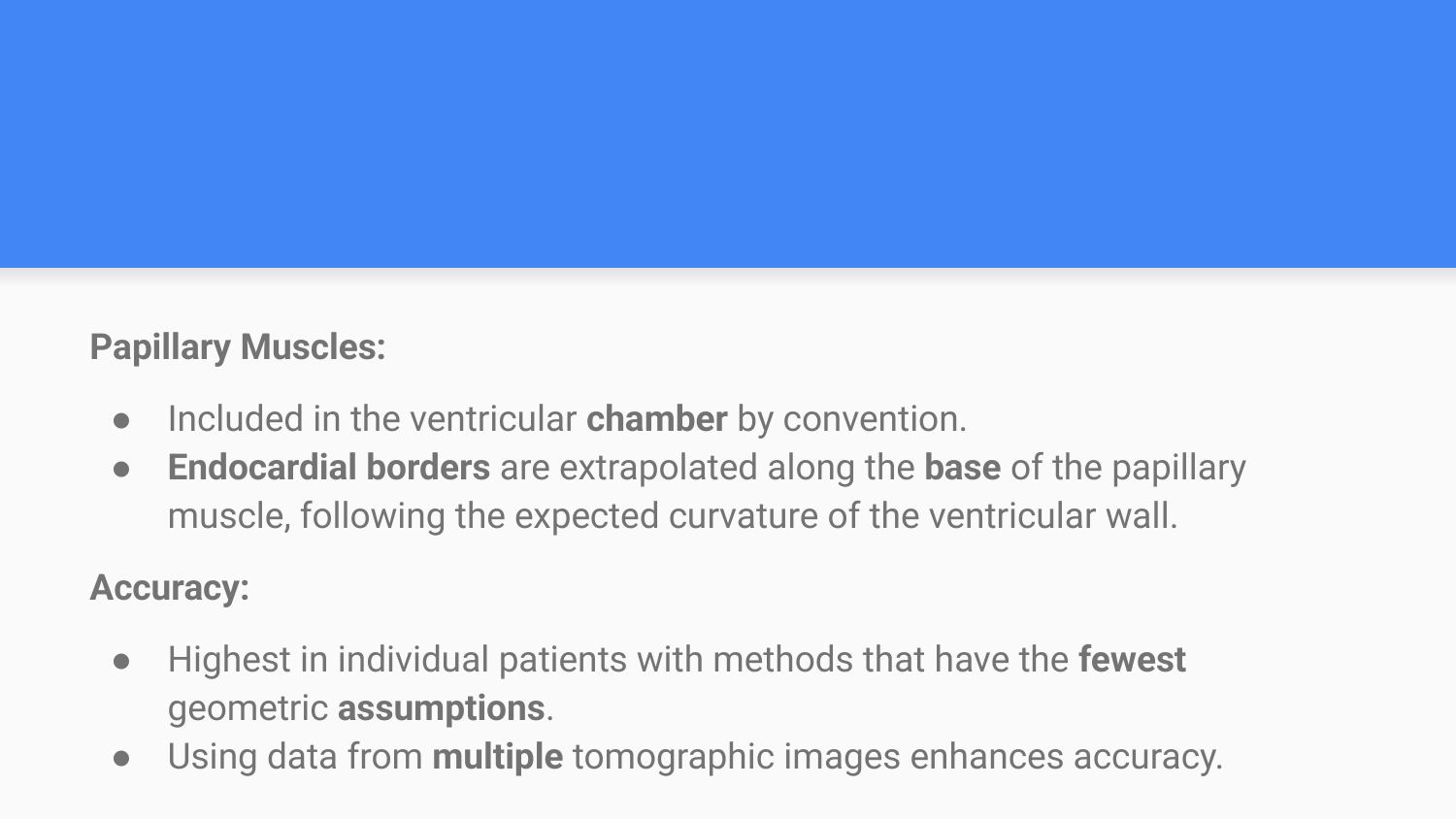

#
Papillary Muscles:
Included in the ventricular chamber by convention.
Endocardial borders are extrapolated along the base of the papillary muscle, following the expected curvature of the ventricular wall.
Accuracy:
Highest in individual patients with methods that have the fewest geometric assumptions.
Using data from multiple tomographic images enhances accuracy.